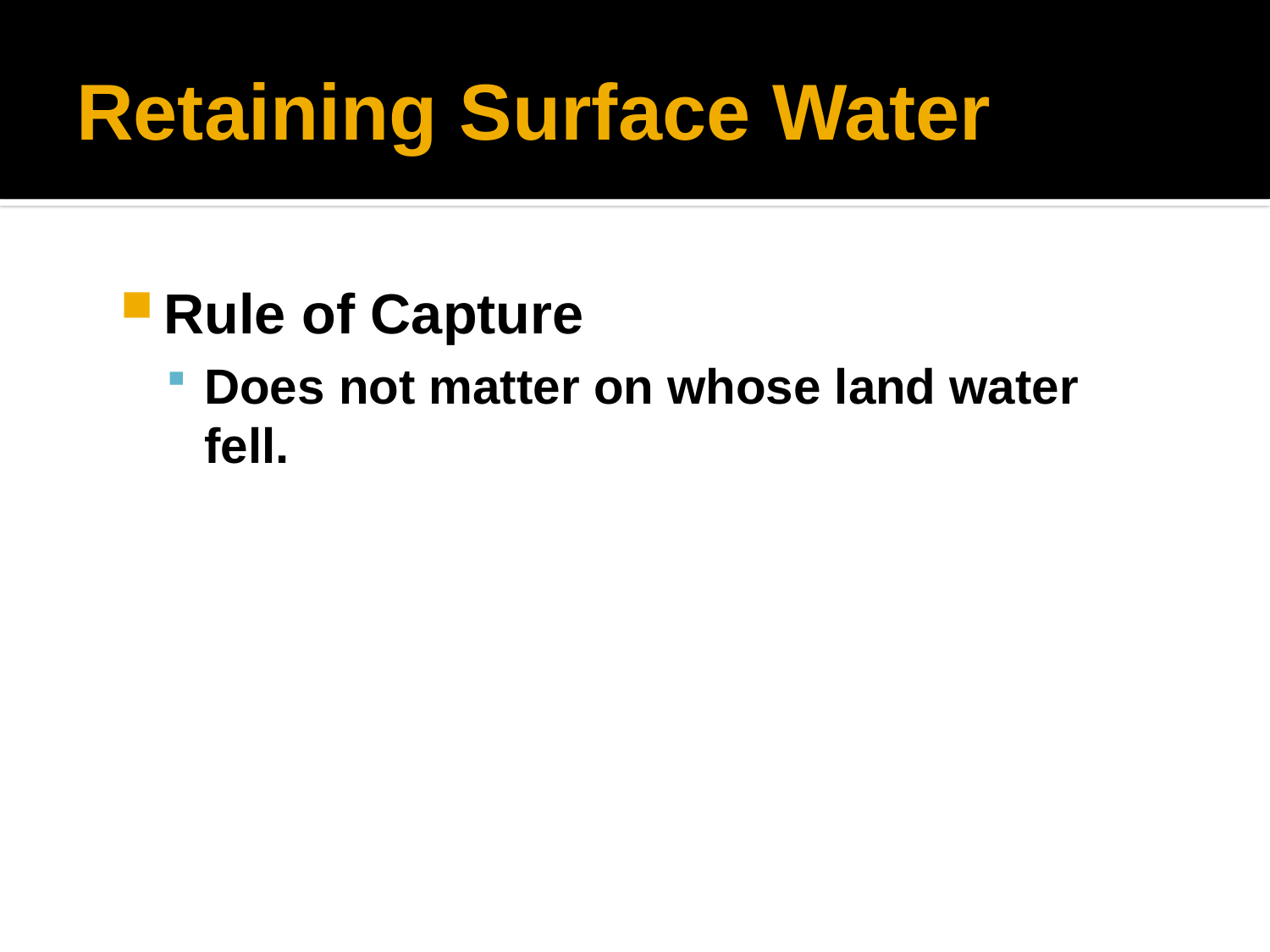

# Retaining Surface Water
Rule of Capture
Does not matter on whose land water fell.